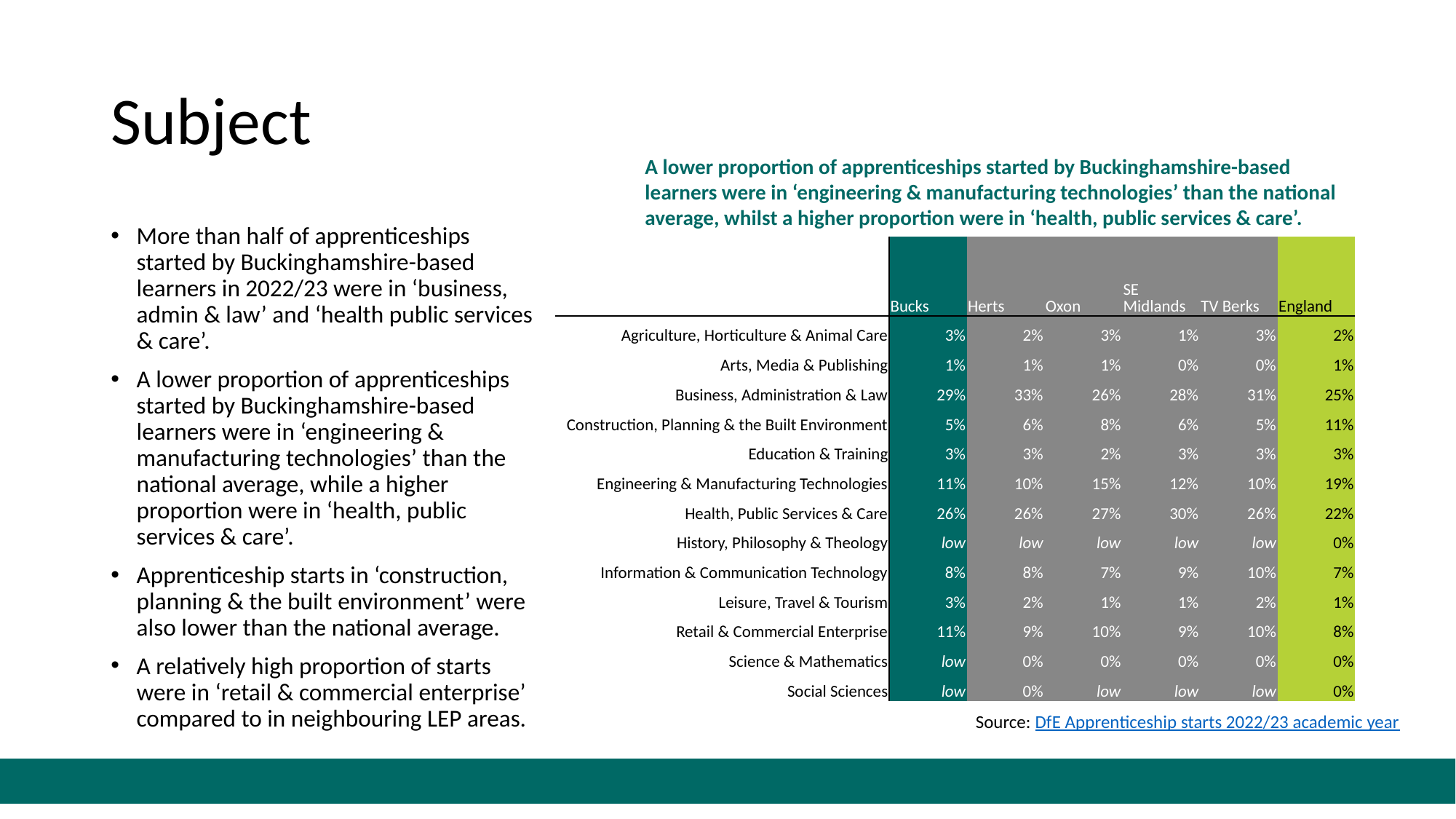

# Subject
A lower proportion of apprenticeships started by Buckinghamshire-based learners were in ‘engineering & manufacturing technologies’ than the national average, whilst a higher proportion were in ‘health, public services & care’.
More than half of apprenticeships started by Buckinghamshire-based learners in 2022/23 were in ‘business, admin & law’ and ‘health public services & care’.
A lower proportion of apprenticeships started by Buckinghamshire-based learners were in ‘engineering & manufacturing technologies’ than the national average, while a higher proportion were in ‘health, public services & care’.
Apprenticeship starts in ‘construction, planning & the built environment’ were also lower than the national average.
A relatively high proportion of starts were in ‘retail & commercial enterprise’ compared to in neighbouring LEP areas.

|  | Bucks | Herts | Oxon | SE Midlands | TV Berks | England |
| --- | --- | --- | --- | --- | --- | --- |
| Agriculture, Horticulture & Animal Care | 3% | 2% | 3% | 1% | 3% | 2% |
| Arts, Media & Publishing | 1% | 1% | 1% | 0% | 0% | 1% |
| Business, Administration & Law | 29% | 33% | 26% | 28% | 31% | 25% |
| Construction, Planning & the Built Environment | 5% | 6% | 8% | 6% | 5% | 11% |
| Education & Training | 3% | 3% | 2% | 3% | 3% | 3% |
| Engineering & Manufacturing Technologies | 11% | 10% | 15% | 12% | 10% | 19% |
| Health, Public Services & Care | 26% | 26% | 27% | 30% | 26% | 22% |
| History, Philosophy & Theology | low | low | low | low | low | 0% |
| Information & Communication Technology | 8% | 8% | 7% | 9% | 10% | 7% |
| Leisure, Travel & Tourism | 3% | 2% | 1% | 1% | 2% | 1% |
| Retail & Commercial Enterprise | 11% | 9% | 10% | 9% | 10% | 8% |
| Science & Mathematics | low | 0% | 0% | 0% | 0% | 0% |
| Social Sciences | low | 0% | low | low | low | 0% |
Source: DfE Apprenticeship starts 2022/23 academic year